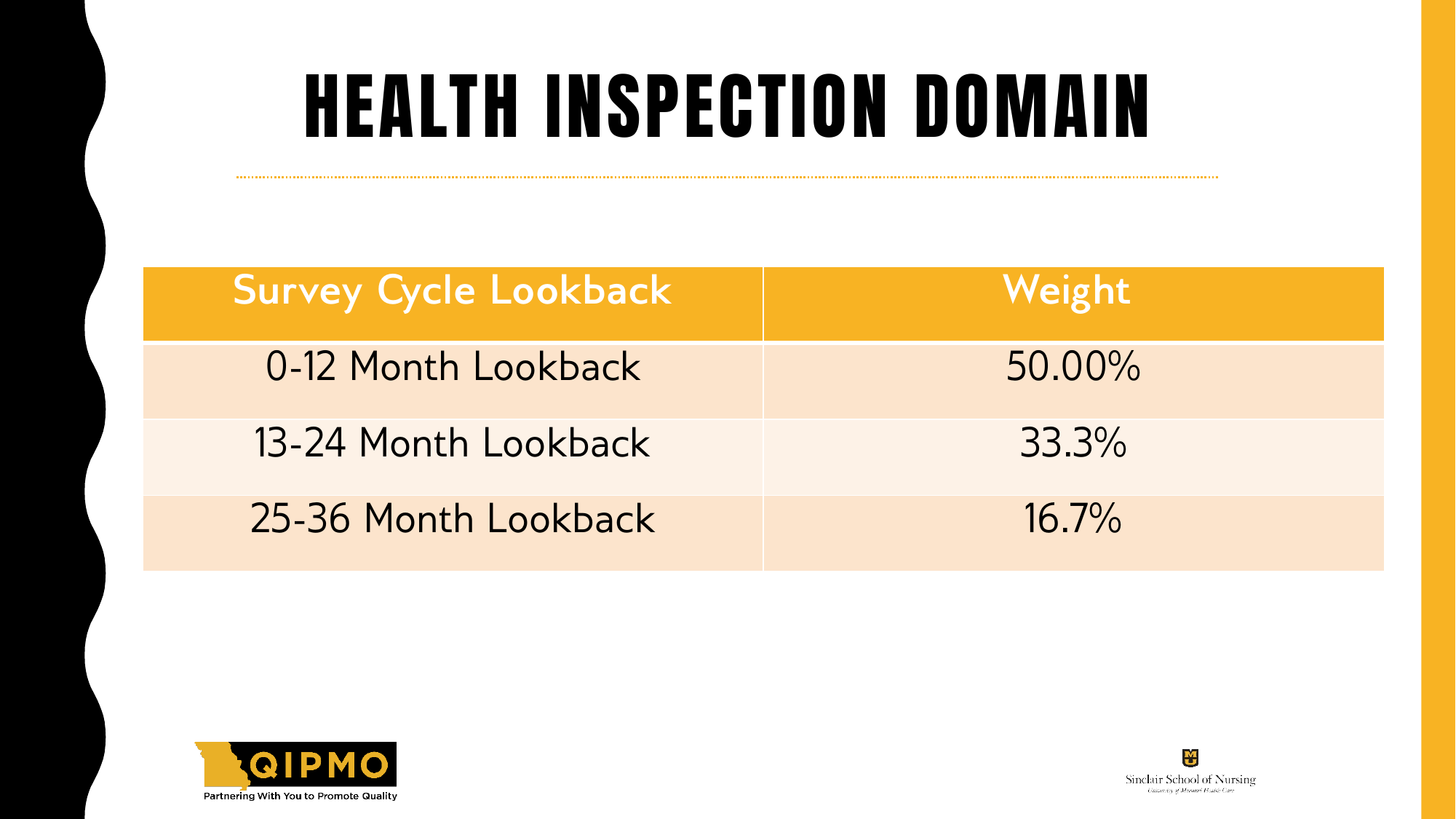

# Health Inspection Domain
| Survey Cycle Lookback | Weight |
| --- | --- |
| 0-12 Month Lookback | 50.00% |
| 13-24 Month Lookback | 33.3% |
| 25-36 Month Lookback | 16.7% |